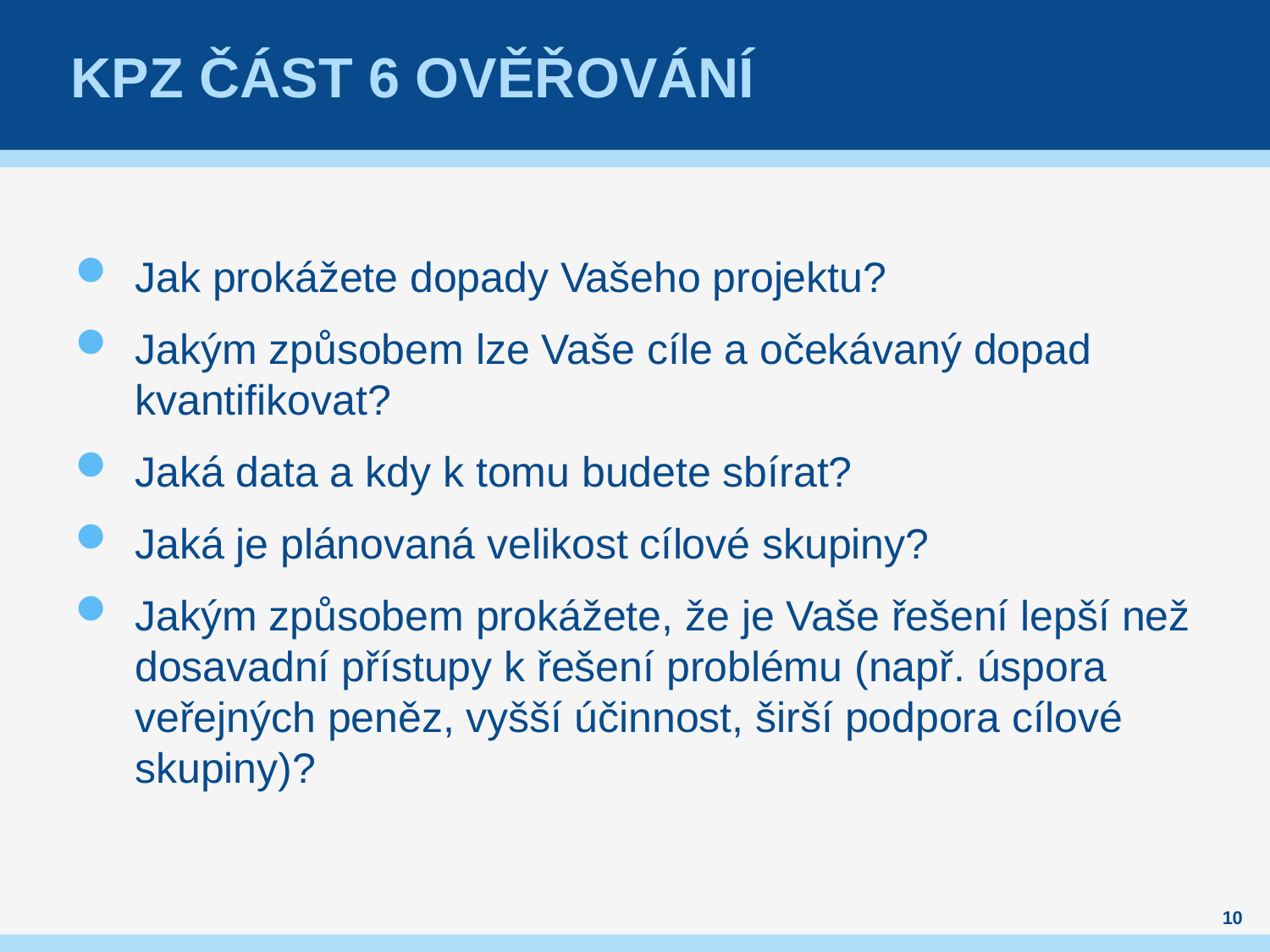

# KPZ Část 6 Ověřování
Jak prokážete dopady Vašeho projektu?
Jakým způsobem lze Vaše cíle a očekávaný dopad kvantifikovat?
Jaká data a kdy k tomu budete sbírat?
Jaká je plánovaná velikost cílové skupiny?
Jakým způsobem prokážete, že je Vaše řešení lepší než dosavadní přístupy k řešení problému (např. úspora veřejných peněz, vyšší účinnost, širší podpora cílové skupiny)?
10